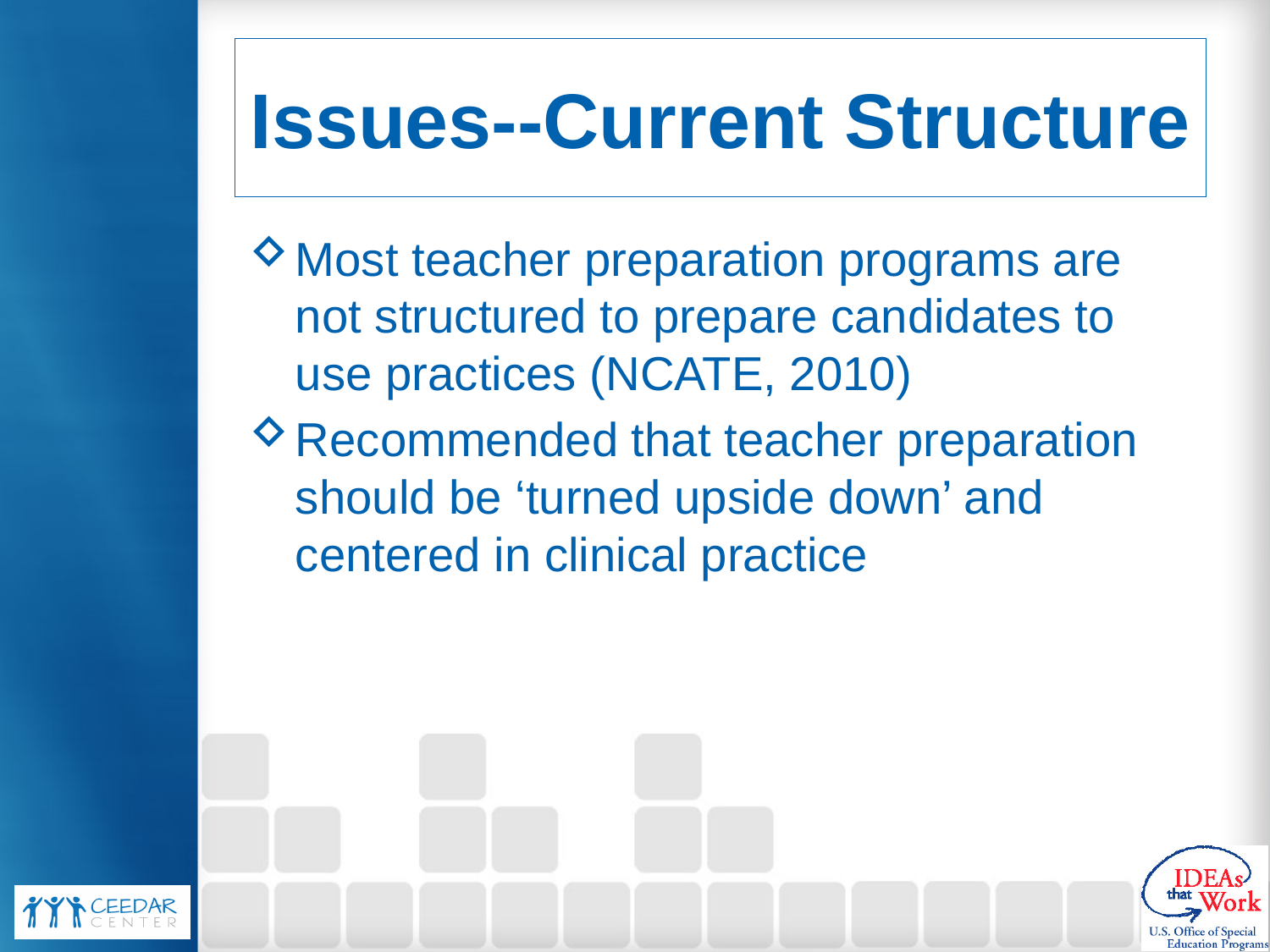

# Issues--Current Structure
Most teacher preparation programs are not structured to prepare candidates to use practices (NCATE, 2010)
Recommended that teacher preparation should be ‘turned upside down’ and centered in clinical practice